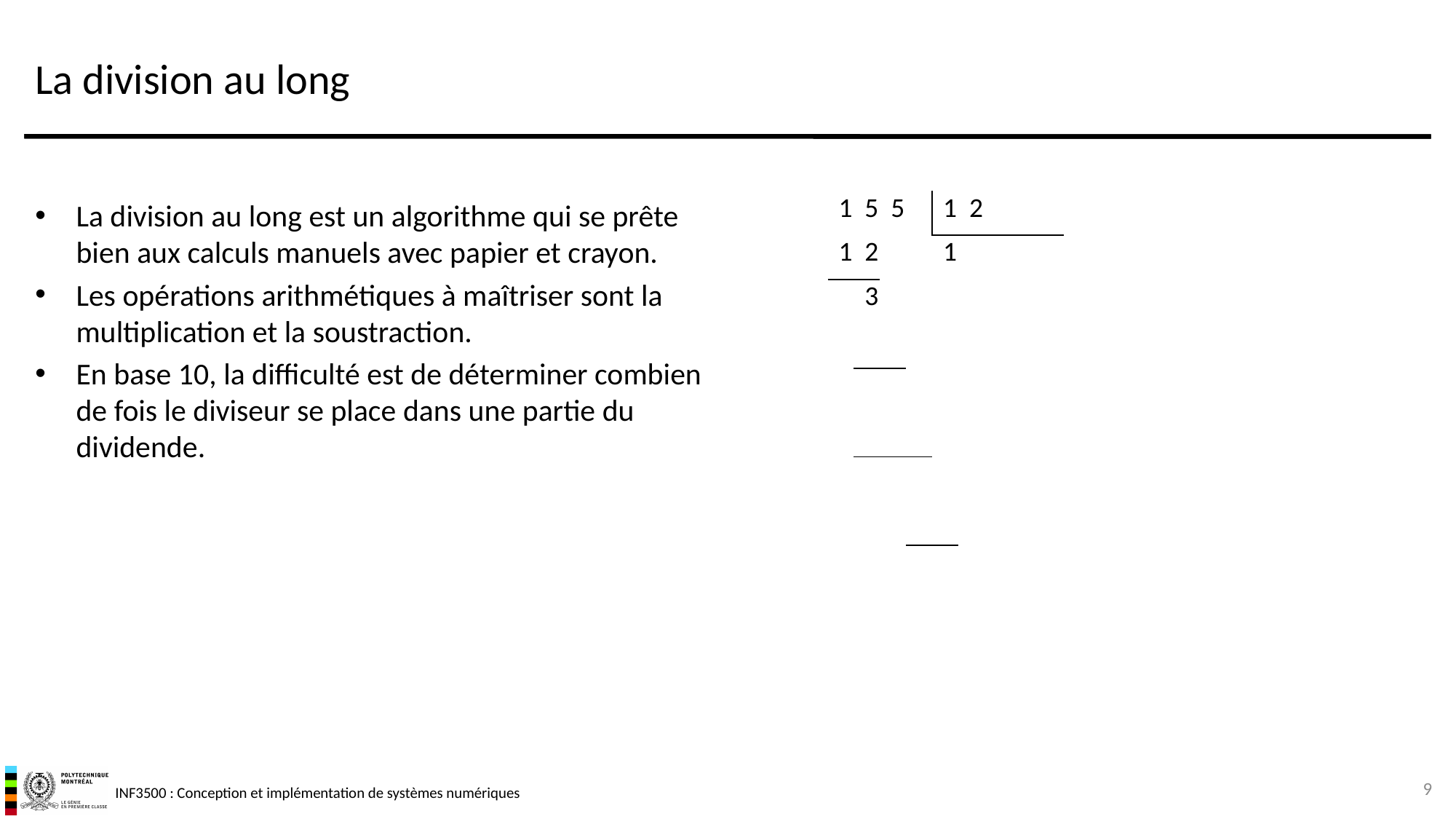

# La division au long

| 1 | 5 | 5 |  | 1 | 2 |  |  |  |
| --- | --- | --- | --- | --- | --- | --- | --- | --- |
| 1 | 2 |  |  | 1 |  |  |  |  |
|  | 3 |  |  |  |  |  |  |  |
|  |  |  |  |  |  |  |  |  |
|  |  |  |  |  |  |  |  |  |
|  |  |  |  |  |  |  |  |  |
|  |  |  |  |  |  |  |  |  |
|  |  |  |  |  |  |  |  |  |
|  |  |  |  |  |  |  |  |  |
La division au long est un algorithme qui se prête bien aux calculs manuels avec papier et crayon.
Les opérations arithmétiques à maîtriser sont la multiplication et la soustraction.
En base 10, la difficulté est de déterminer combien de fois le diviseur se place dans une partie du dividende.
9